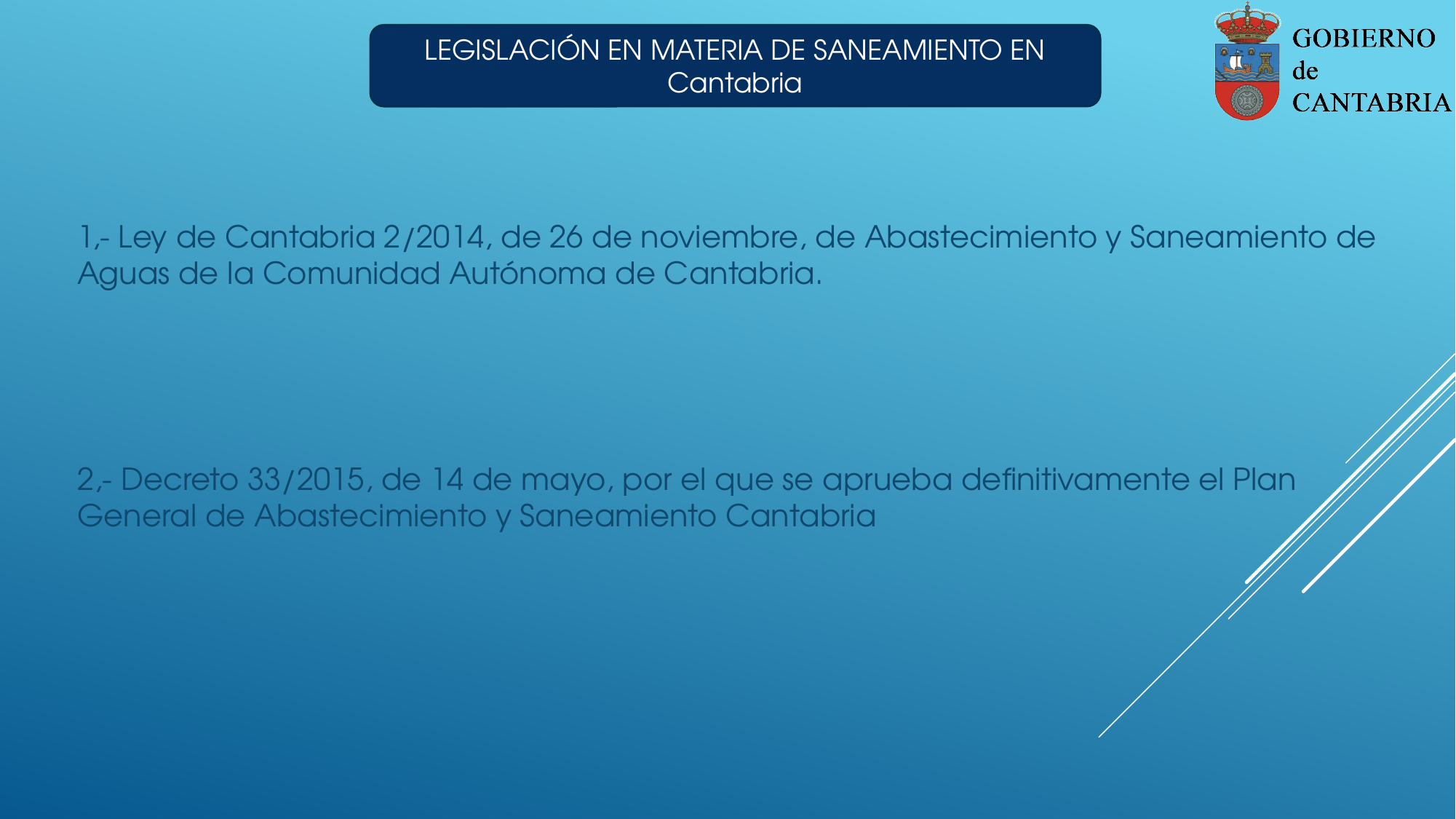

LEGISLACIÓN EN MATERIA DE SANEAMIENTO EN Cantabria

1,- Ley de Cantabria 2/2014, de 26 de noviembre, de Abastecimiento y Saneamiento de Aguas de la Comunidad Autónoma de Cantabria.

2,- Decreto 33/2015, de 14 de mayo, por el que se aprueba definitivamente el Plan General de Abastecimiento y Saneamiento Cantabria